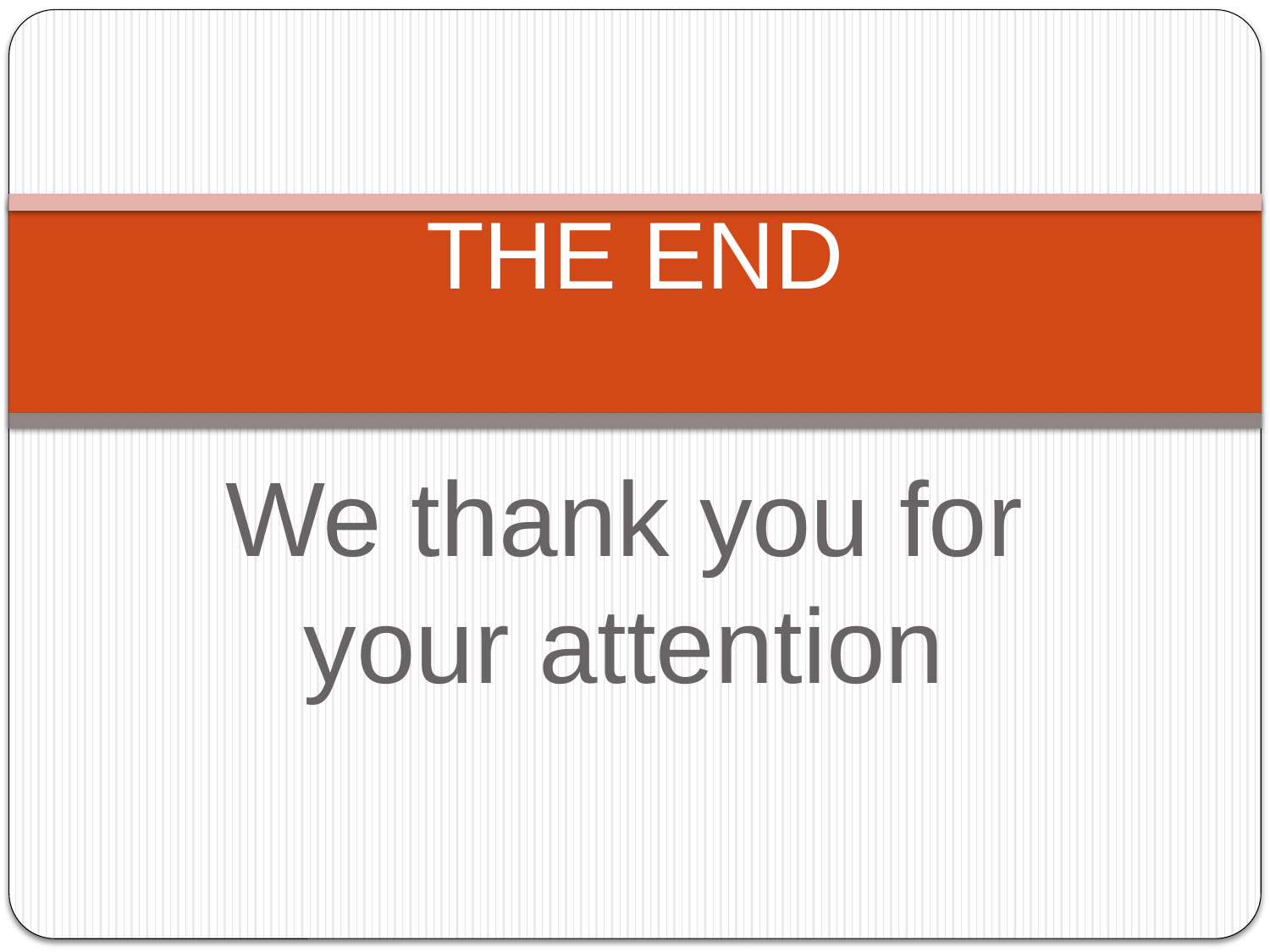

# THE END
We thank you for your attention